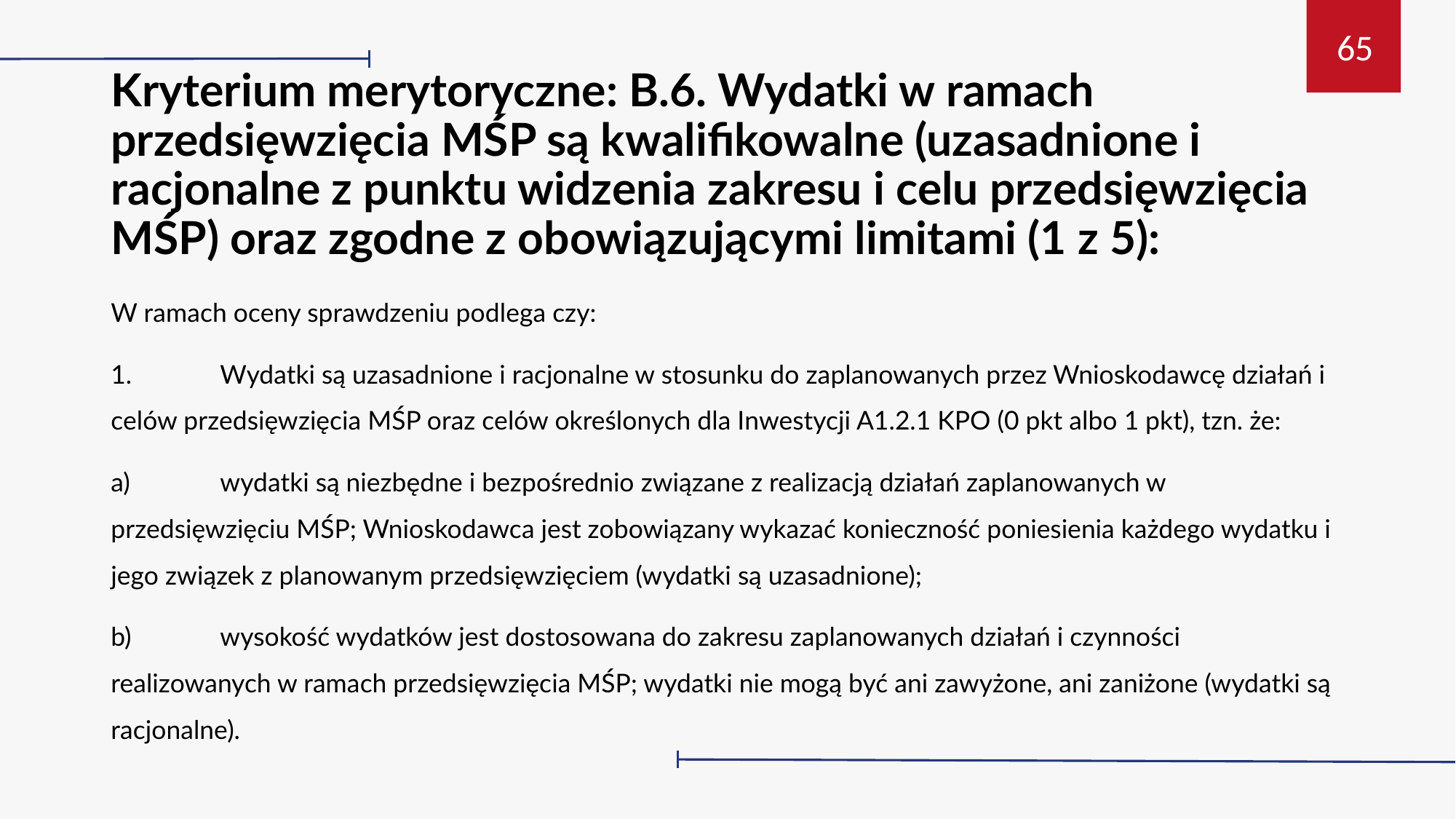

65
# Kryterium merytoryczne: B.6. Wydatki w ramach przedsięwzięcia MŚP są kwalifikowalne (uzasadnione i racjonalne z punktu widzenia zakresu i celu przedsięwzięcia MŚP) oraz zgodne z obowiązującymi limitami (1 z 5):
W ramach oceny sprawdzeniu podlega czy:
1.	Wydatki są uzasadnione i racjonalne w stosunku do zaplanowanych przez Wnioskodawcę działań i celów przedsięwzięcia MŚP oraz celów określonych dla Inwestycji A1.2.1 KPO (0 pkt albo 1 pkt), tzn. że:
a)	wydatki są niezbędne i bezpośrednio związane z realizacją działań zaplanowanych w przedsięwzięciu MŚP; Wnioskodawca jest zobowiązany wykazać konieczność poniesienia każdego wydatku i jego związek z planowanym przedsięwzięciem (wydatki są uzasadnione);
b)	wysokość wydatków jest dostosowana do zakresu zaplanowanych działań i czynności realizowanych w ramach przedsięwzięcia MŚP; wydatki nie mogą być ani zawyżone, ani zaniżone (wydatki są racjonalne).